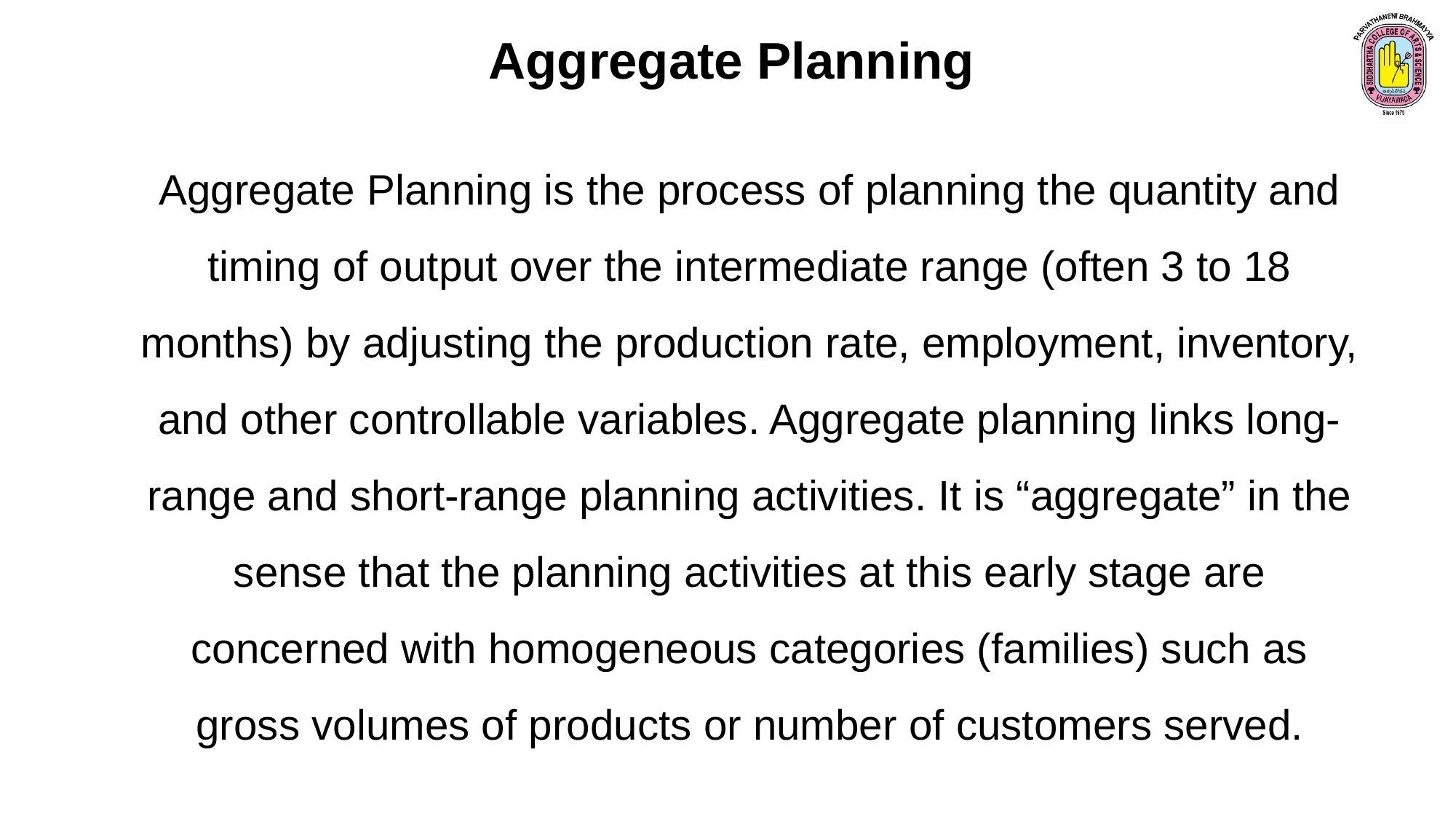

Aggregate Planning

Aggregate Planning is the process of planning the quantity and timing of output over the intermediate range (often 3 to 18 months) by adjusting the production rate, employment, inventory, and other controllable variables. Aggregate planning links long-range and short-range planning activities. It is “aggregate” in the sense that the planning activities at this early stage are concerned with homogeneous categories (families) such as gross volumes of products or number of customers served.